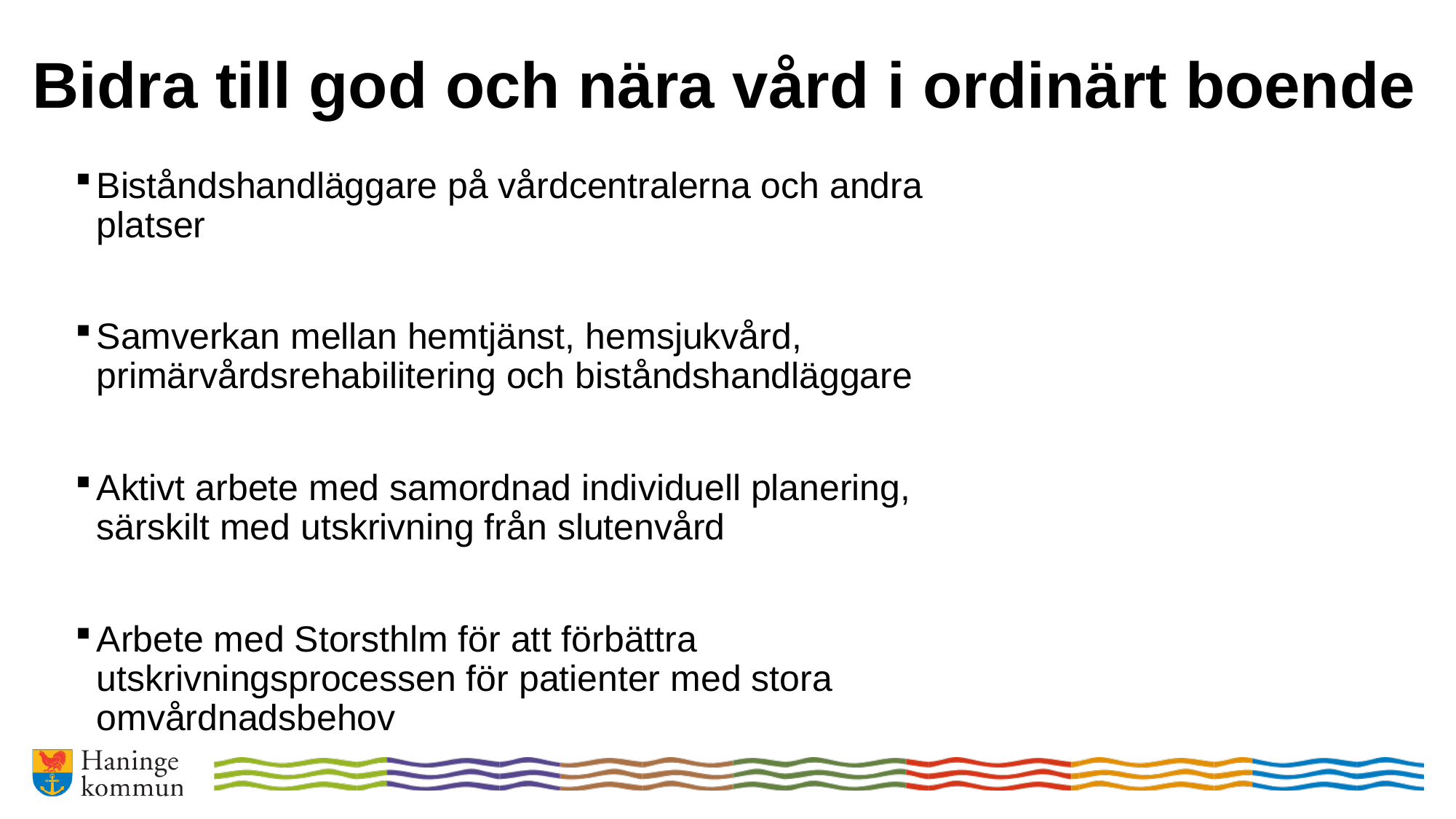

# Bidra till god och nära vård i ordinärt boende
Biståndshandläggare på vårdcentralerna och andra platser

Samverkan mellan hemtjänst, hemsjukvård, primärvårdsrehabilitering och biståndshandläggare

Aktivt arbete med samordnad individuell planering, särskilt med utskrivning från slutenvård

Arbete med Storsthlm för att förbättra utskrivningsprocessen för patienter med stora omvårdnadsbehov